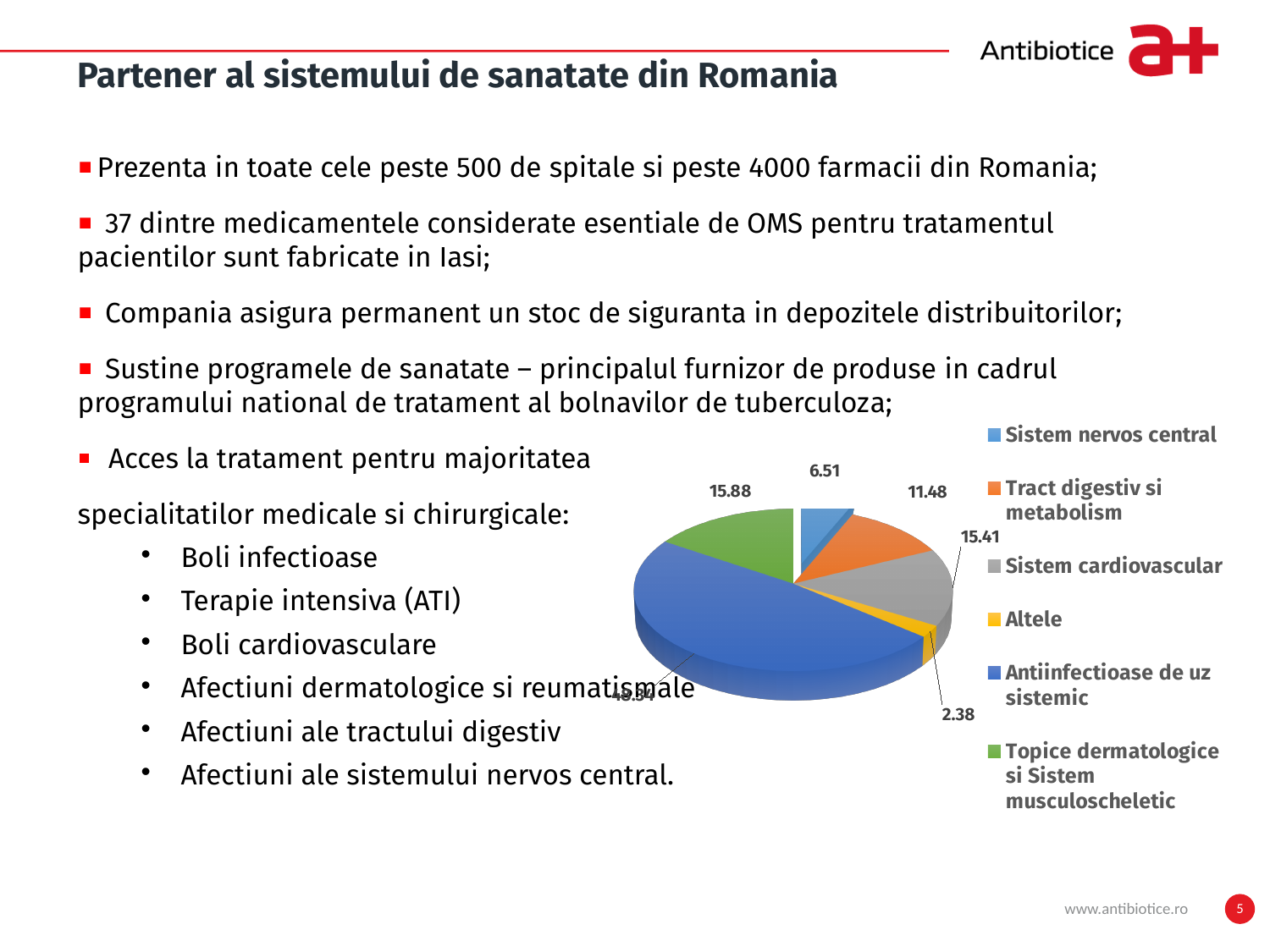

# Partener al sistemului de sanatate din Romania
 Prezenta in toate cele peste 500 de spitale si peste 4000 farmacii din Romania;
  37 dintre medicamentele considerate esentiale de OMS pentru tratamentul pacientilor sunt fabricate in Iasi;
  Compania asigura permanent un stoc de siguranta in depozitele distribuitorilor;
  Sustine programele de sanatate – principalul furnizor de produse in cadrul programului national de tratament al bolnavilor de tuberculoza;
   Acces la tratament pentru majoritatea
specialitatilor medicale si chirurgicale:
Boli infectioase
Terapie intensiva (ATI)
Boli cardiovasculare
Afectiuni dermatologice si reumatismale
Afectiuni ale tractului digestiv
Afectiuni ale sistemului nervos central.

[unsupported chart]

www.antibiotice.ro
5